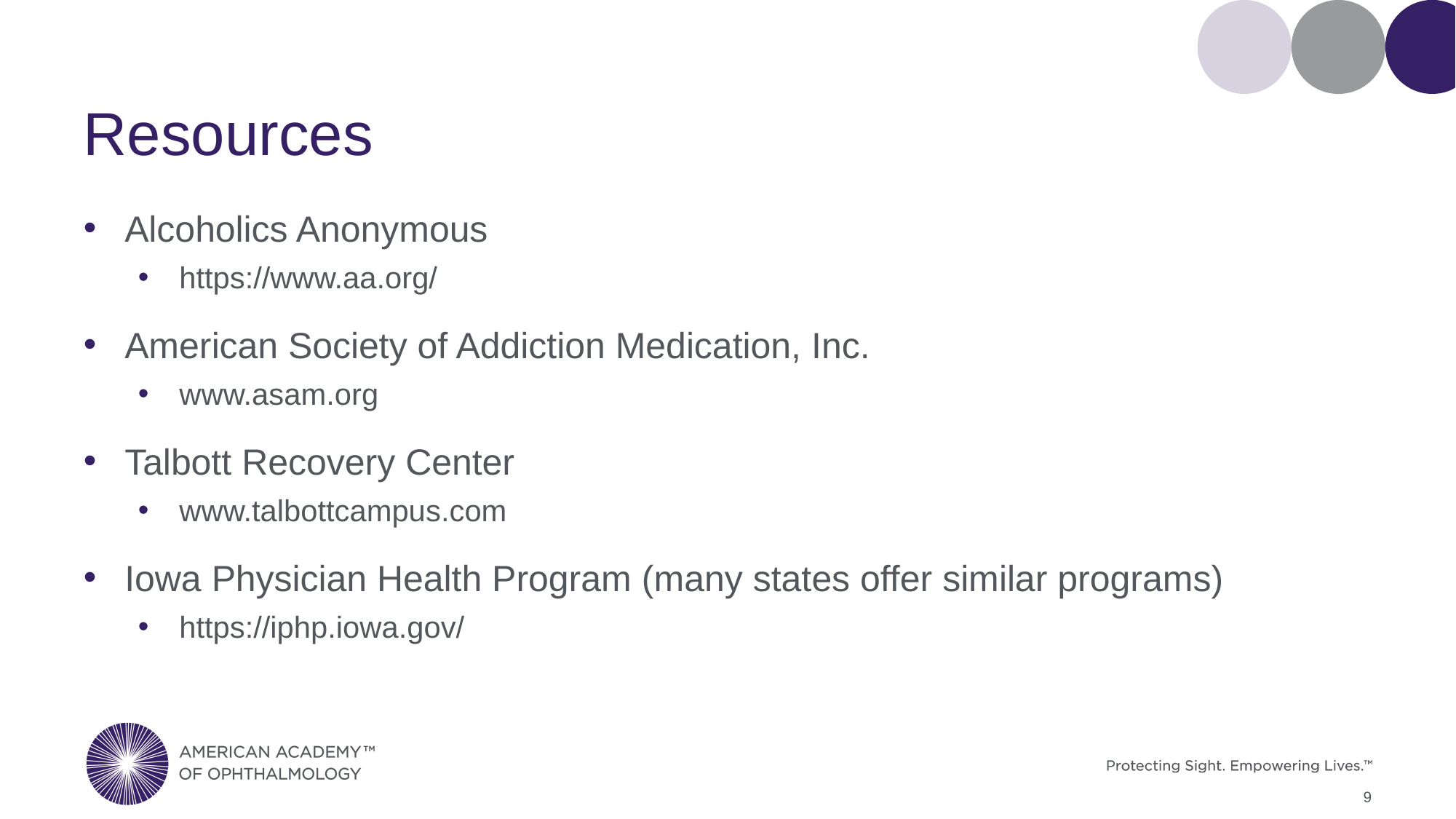

# Resources
Alcoholics Anonymous
https://www.aa.org/
American Society of Addiction Medication, Inc.
www.asam.org
Talbott Recovery Center
www.talbottcampus.com
Iowa Physician Health Program (many states offer similar programs)
https://iphp.iowa.gov/
9